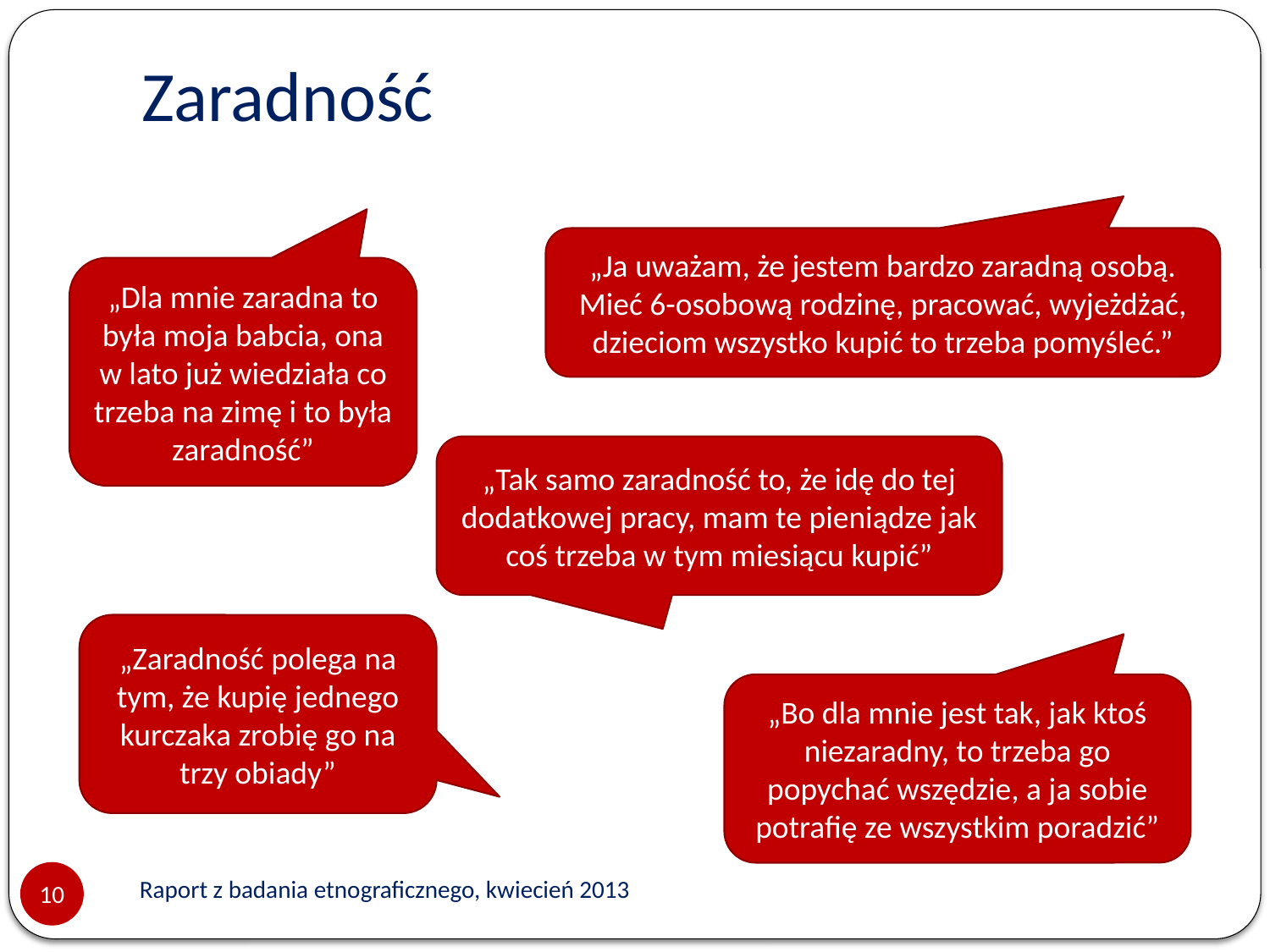

# Zaradność
„Ja uważam, że jestem bardzo zaradną osobą. Mieć 6-osobową rodzinę, pracować, wyjeżdżać, dzieciom wszystko kupić to trzeba pomyśleć.”
„Dla mnie zaradna to była moja babcia, ona w lato już wiedziała co trzeba na zimę i to była zaradność”
„Tak samo zaradność to, że idę do tej dodatkowej pracy, mam te pieniądze jak coś trzeba w tym miesiącu kupić”
„Zaradność polega na tym, że kupię jednego kurczaka zrobię go na trzy obiady”
„Bo dla mnie jest tak, jak ktoś niezaradny, to trzeba go popychać wszędzie, a ja sobie potrafię ze wszystkim poradzić”
Raport z badania etnograficznego, kwiecień 2013
10